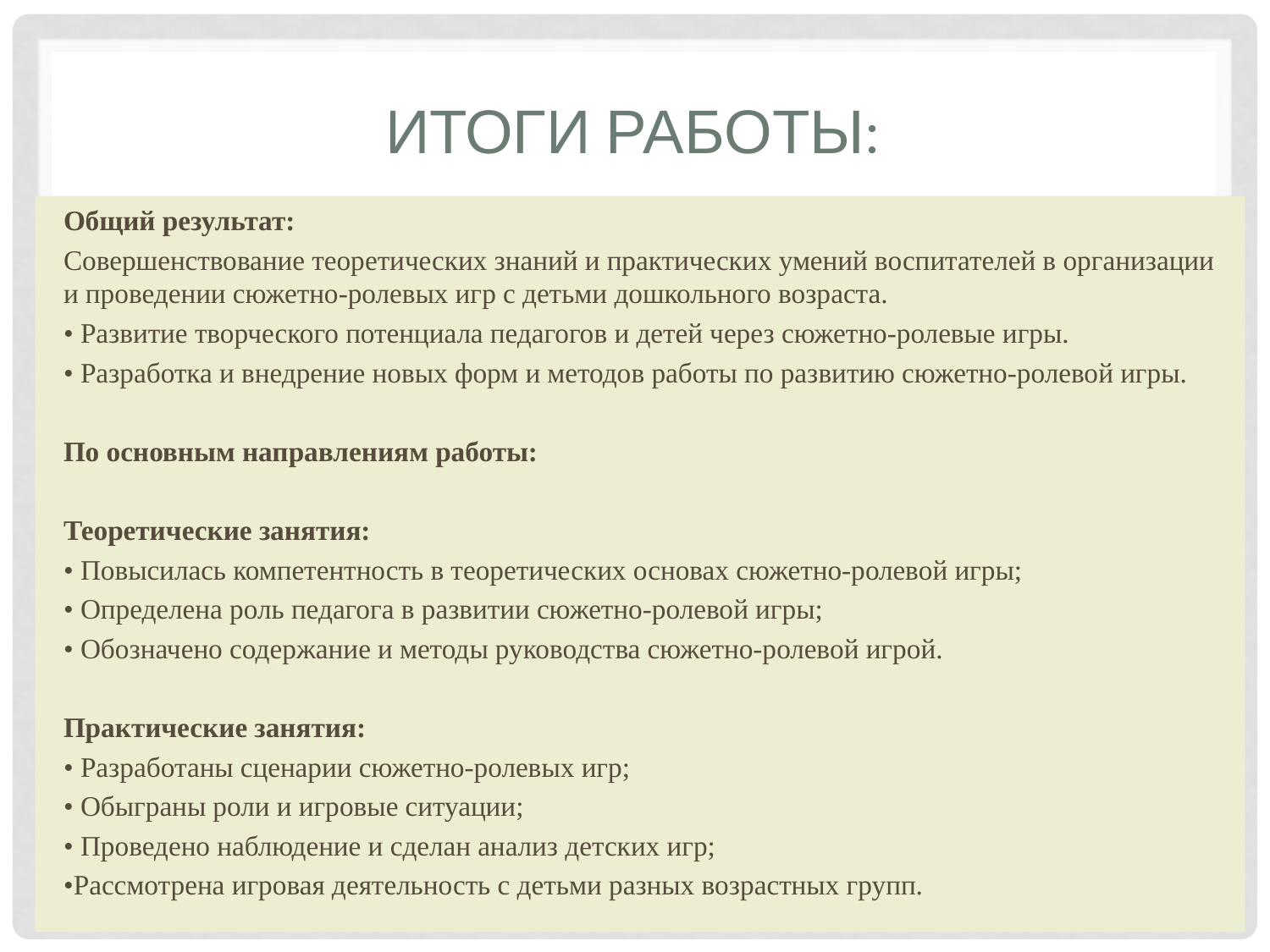

# Итоги работы:
Общий результат:
Совершенствование теоретических знаний и практических умений воспитателей в организации и проведении сюжетно-ролевых игр с детьми дошкольного возраста.
• Развитие творческого потенциала педагогов и детей через сюжетно-ролевые игры.
• Разработка и внедрение новых форм и методов работы по развитию сюжетно-ролевой игры.

По основным направлениям работы:

Теоретические занятия:
• Повысилась компетентность в теоретических основах сюжетно-ролевой игры;
• Определена роль педагога в развитии сюжетно-ролевой игры;
• Обозначено содержание и методы руководства сюжетно-ролевой игрой.

Практические занятия:
• Разработаны сценарии сюжетно-ролевых игр;
• Обыграны роли и игровые ситуации;
• Проведено наблюдение и сделан анализ детских игр;
•Рассмотрена игровая деятельность с детьми разных возрастных групп.